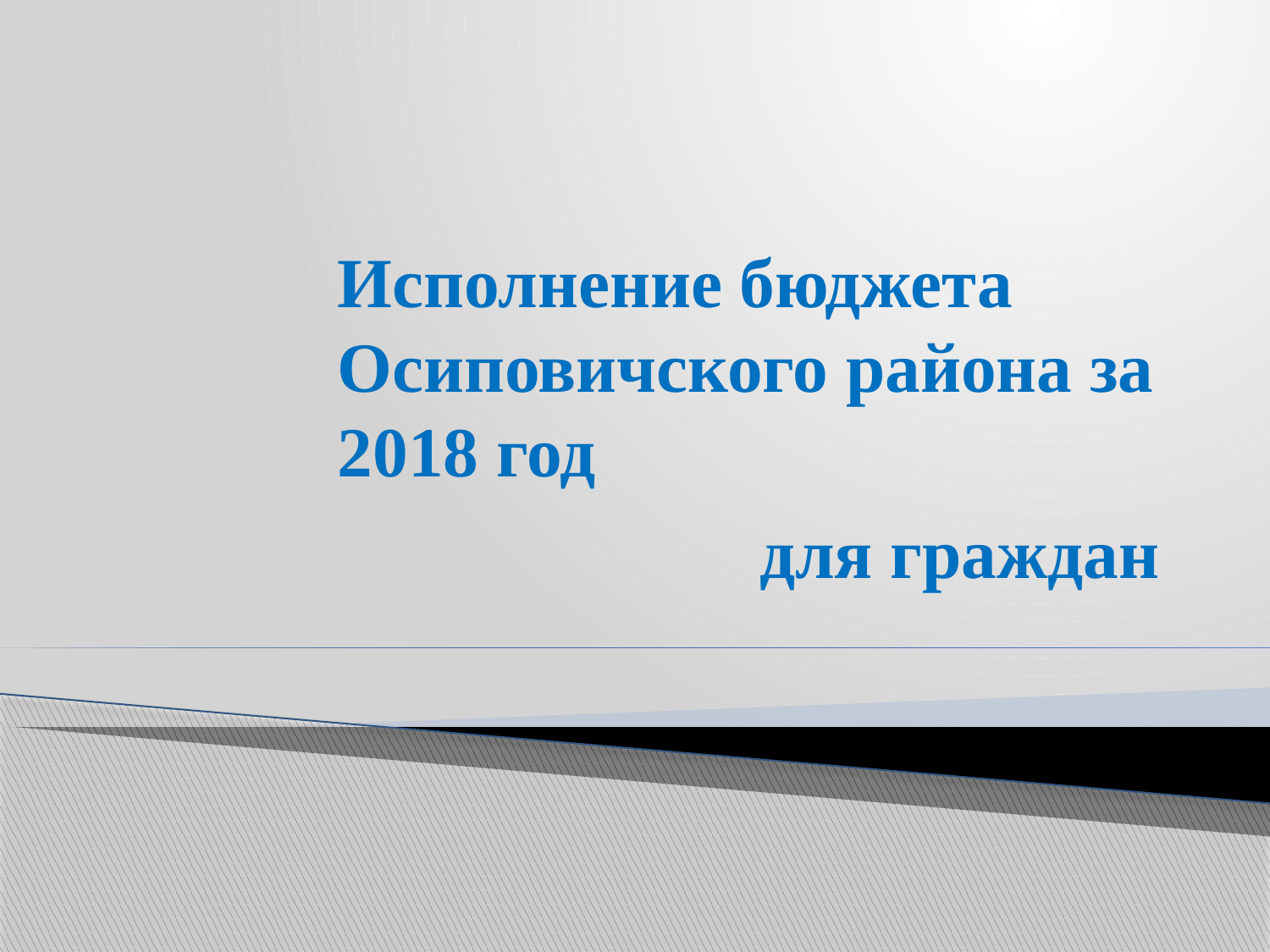

# Исполнение бюджета Осиповичского района за 2018 год
для граждан